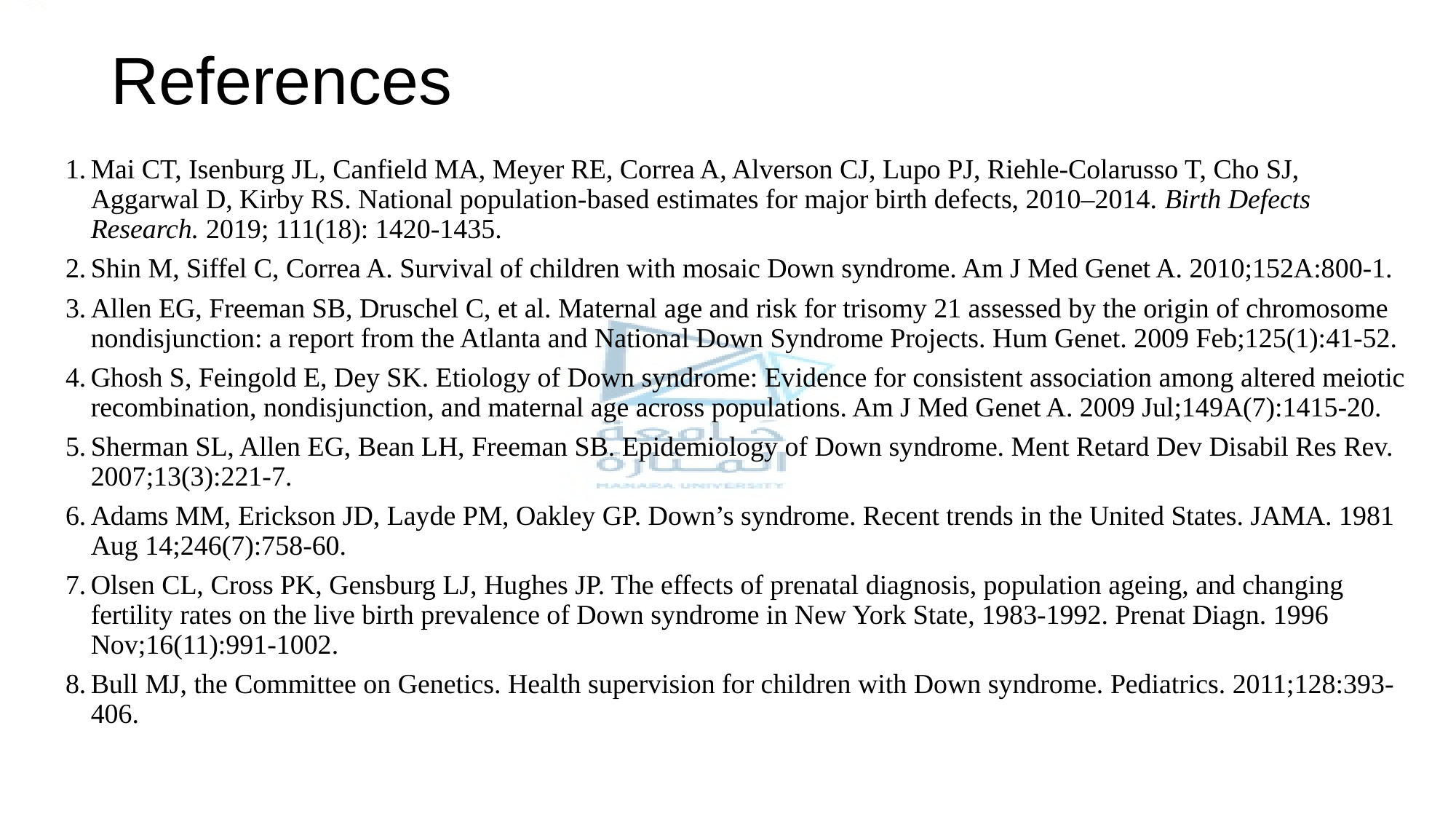

# References
Mai CT, Isenburg JL, Canfield MA, Meyer RE, Correa A, Alverson CJ, Lupo PJ, Riehle‐Colarusso T, Cho SJ, Aggarwal D, Kirby RS. National population‐based estimates for major birth defects, 2010–2014. Birth Defects Research. 2019; 111(18): 1420-1435.
Shin M, Siffel C, Correa A. Survival of children with mosaic Down syndrome. Am J Med Genet A. 2010;152A:800-1.
Allen EG, Freeman SB, Druschel C, et al. Maternal age and risk for trisomy 21 assessed by the origin of chromosome nondisjunction: a report from the Atlanta and National Down Syndrome Projects. Hum Genet. 2009 Feb;125(1):41-52.
Ghosh S, Feingold E, Dey SK. Etiology of Down syndrome: Evidence for consistent association among altered meiotic recombination, nondisjunction, and maternal age across populations. Am J Med Genet A. 2009 Jul;149A(7):1415-20.
Sherman SL, Allen EG, Bean LH, Freeman SB. Epidemiology of Down syndrome. Ment Retard Dev Disabil Res Rev. 2007;13(3):221-7.
Adams MM, Erickson JD, Layde PM, Oakley GP. Down’s syndrome. Recent trends in the United States. JAMA. 1981 Aug 14;246(7):758-60.
Olsen CL, Cross PK, Gensburg LJ, Hughes JP. The effects of prenatal diagnosis, population ageing, and changing fertility rates on the live birth prevalence of Down syndrome in New York State, 1983-1992. Prenat Diagn. 1996 Nov;16(11):991-1002.
Bull MJ, the Committee on Genetics. Health supervision for children with Down syndrome. Pediatrics. 2011;128:393-406.